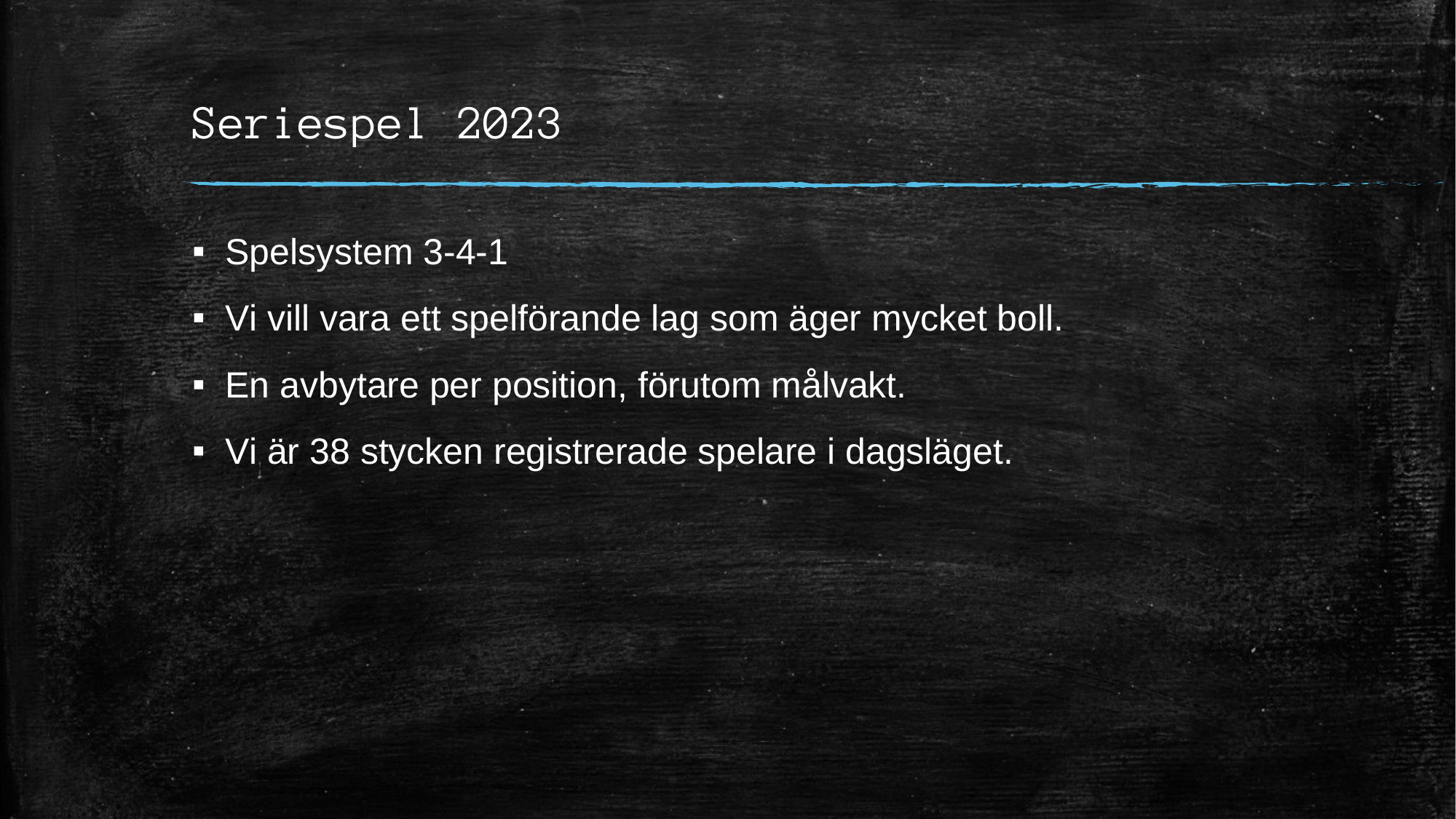

# Seriespel 2023
Spelsystem 3-4-1
Vi vill vara ett spelförande lag som äger mycket boll.
En avbytare per position, förutom målvakt.
Vi är 38 stycken registrerade spelare i dagsläget.